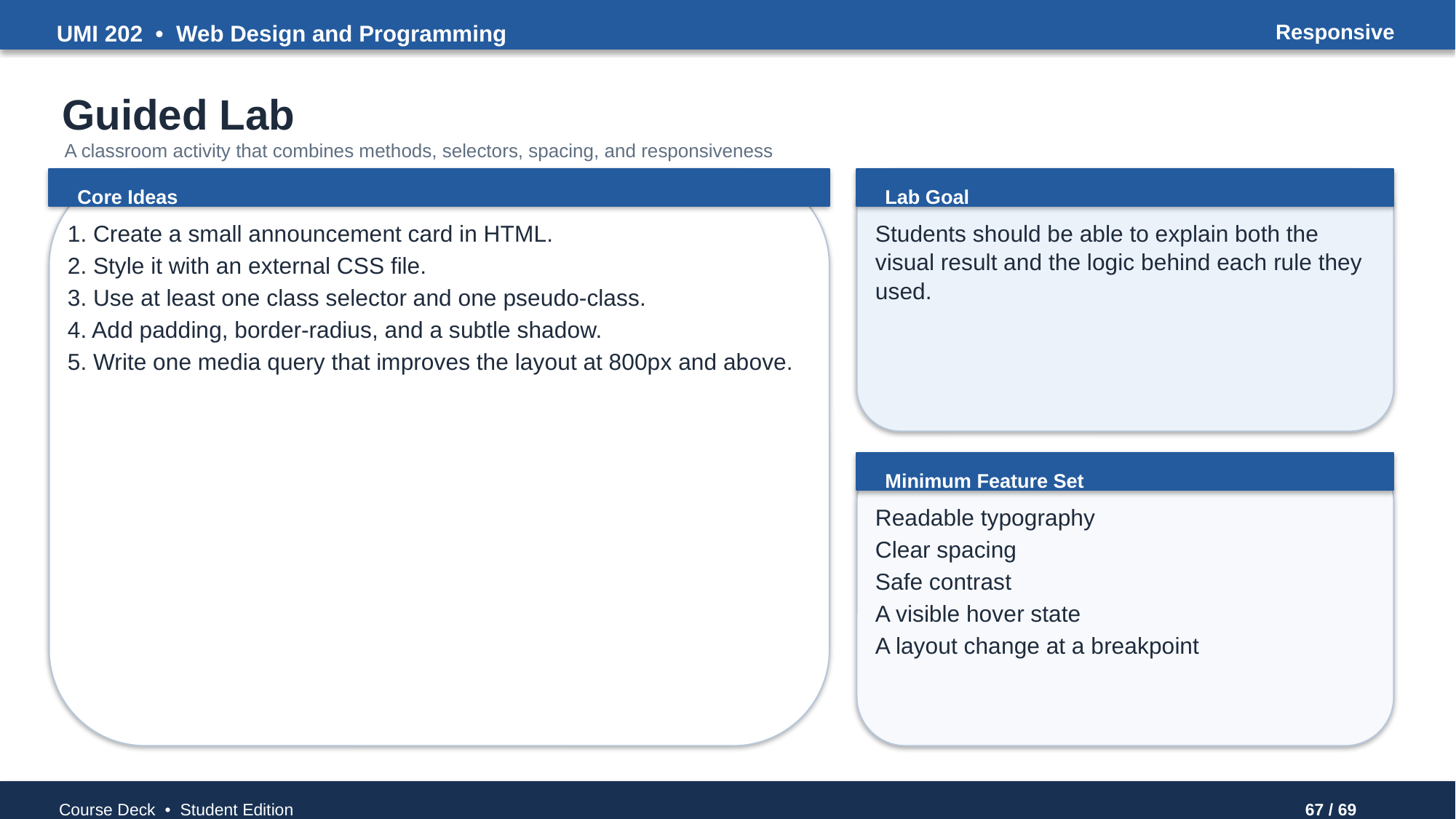

UMI 202  •  Web Design and Programming
Responsive
Guided Lab
A classroom activity that combines methods, selectors, spacing, and responsiveness

Core Ideas
Lab Goal
1. Create a small announcement card in HTML.
2. Style it with an external CSS file.
3. Use at least one class selector and one pseudo-class.
4. Add padding, border-radius, and a subtle shadow.
5. Write one media query that improves the layout at 800px and above.
Students should be able to explain both the visual result and the logic behind each rule they used.

Minimum Feature Set
Readable typography
Clear spacing
Safe contrast
A visible hover state
A layout change at a breakpoint

Course Deck  •  Student Edition
67 / 69